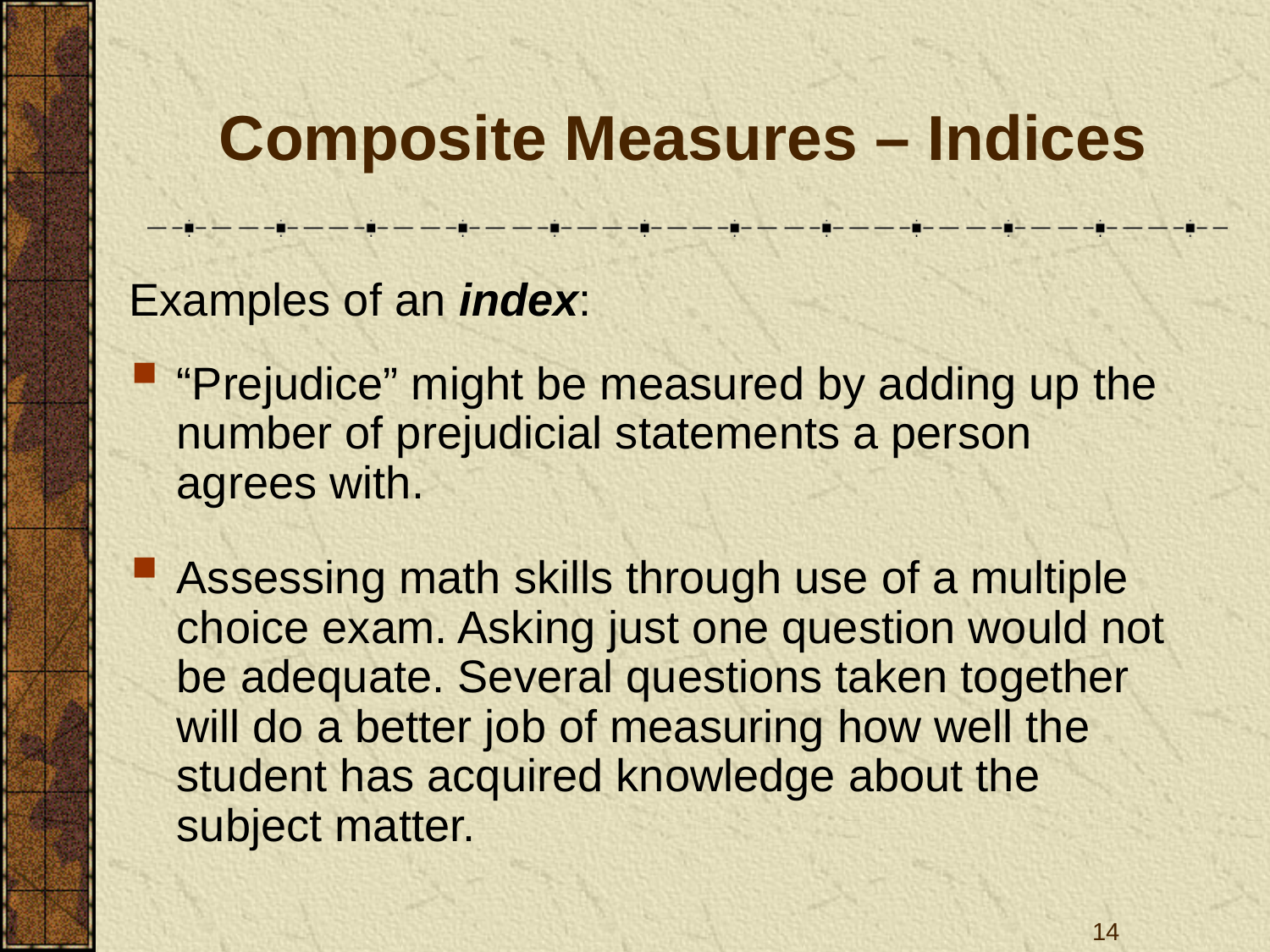

# Composite Measures – Indices
Examples of an index:

“Prejudice” might be measured by adding up the number of prejudicial statements a person agrees with.

Assessing math skills through use of a multiple choice exam. Asking just one question would not be adequate. Several questions taken together will do a better job of measuring how well the student has acquired knowledge about the subject matter.
14